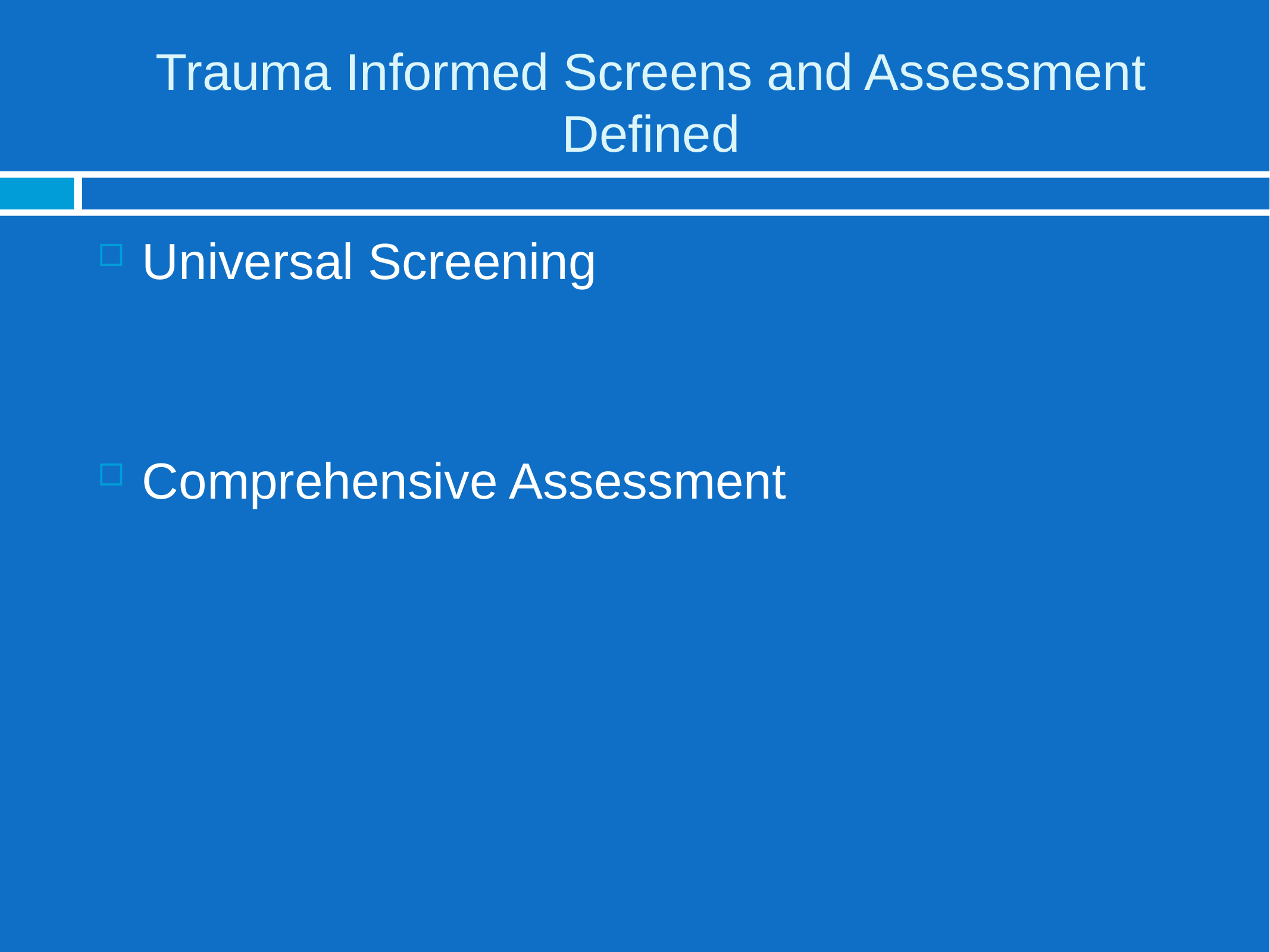

# Trauma Informed Screens and Assessment Defined
Universal Screening

Comprehensive Assessment